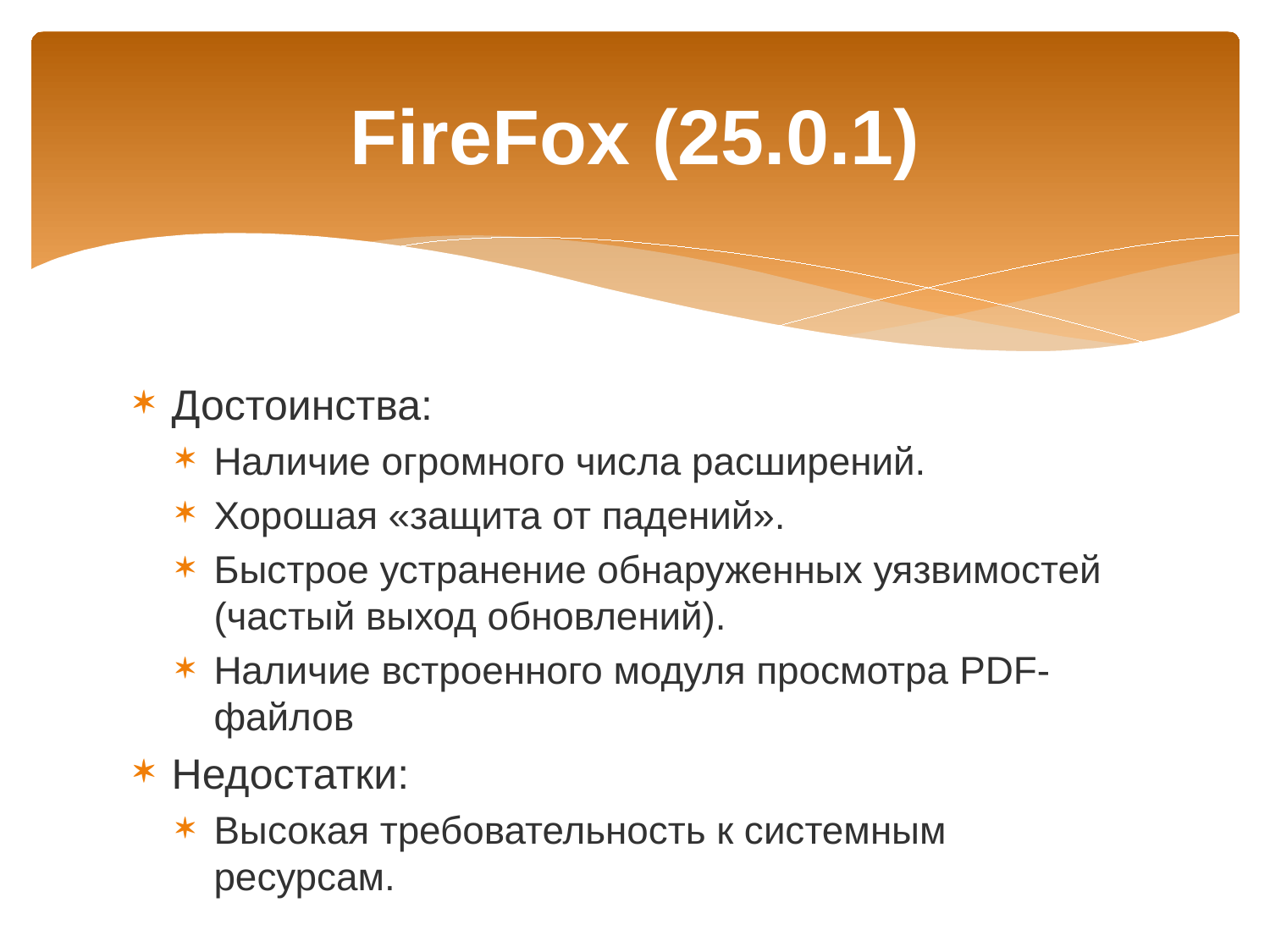

# FireFox (25.0.1)
Достоинства:
Наличие огромного числа расширений.
Хорошая «защита от падений».
Быстрое устранение обнаруженных уязвимостей (частый выход обновлений).
Наличие встроенного модуля просмотра PDF-файлов
Недостатки:
Высокая требовательность к системным ресурсам.